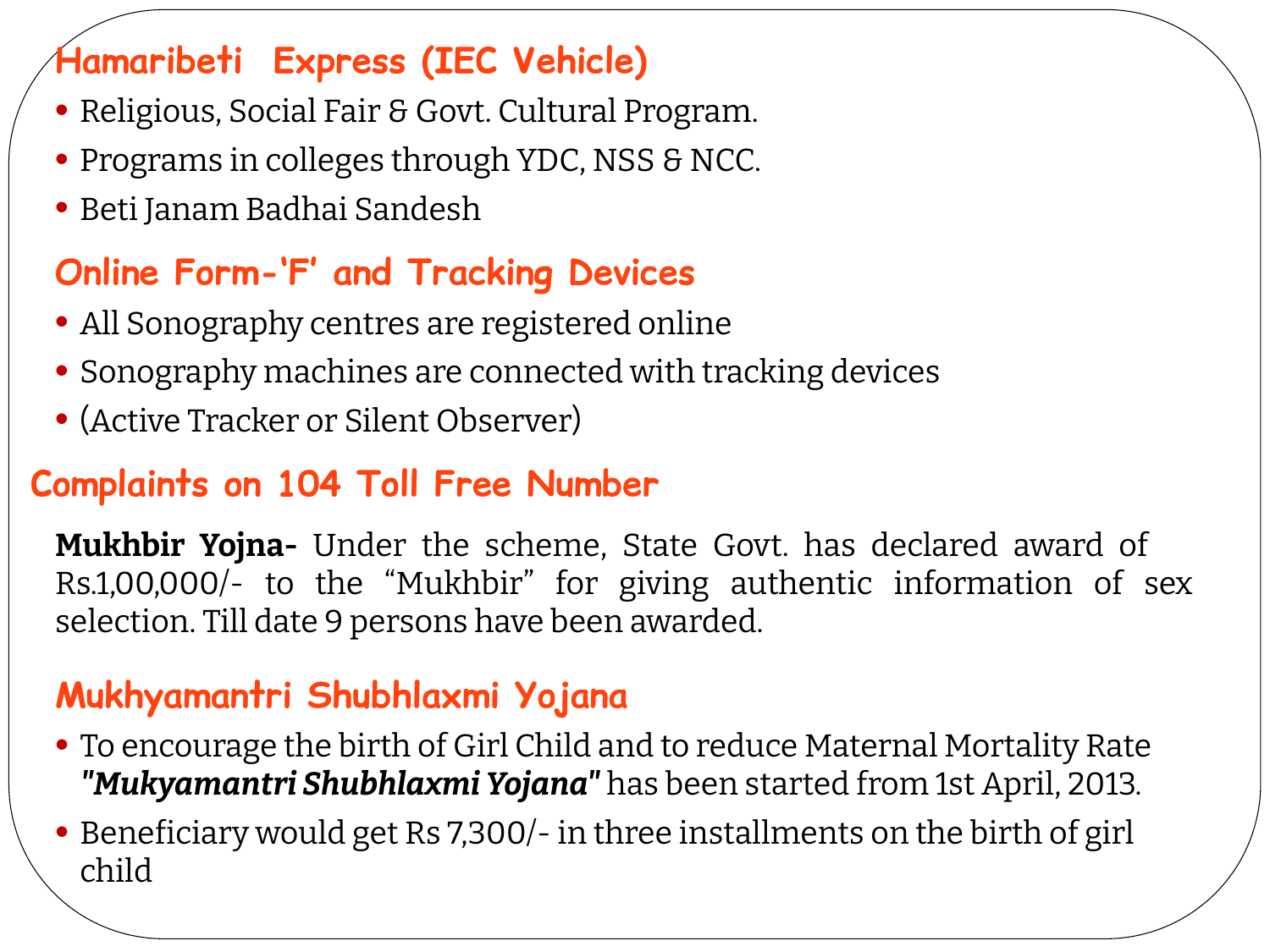

Hamaribeti  Express (IEC Vehicle)
Religious, Social Fair & Govt. Cultural Program.
Programs in colleges through YDC, NSS & NCC.
Beti Janam Badhai Sandesh
Online Form-‘F’ and Tracking Devices
All Sonography centres are registered online
Sonography machines are connected with tracking devices
(Active Tracker or Silent Observer)
Complaints on 104 Toll Free Number
Mukhbir Yojna- Under the scheme, State Govt. has declared award of    Rs.1,00,000/- to the “Mukhbir” for giving authentic information of sex selection. Till date 9 persons have been awarded.
Mukhyamantri Shubhlaxmi Yojana
To encourage the birth of Girl Child and to reduce Maternal Mortality Rate "Mukyamantri Shubhlaxmi Yojana" has been started from 1st April, 2013.
Beneficiary would get Rs 7,300/- in three installments on the birth of girl child